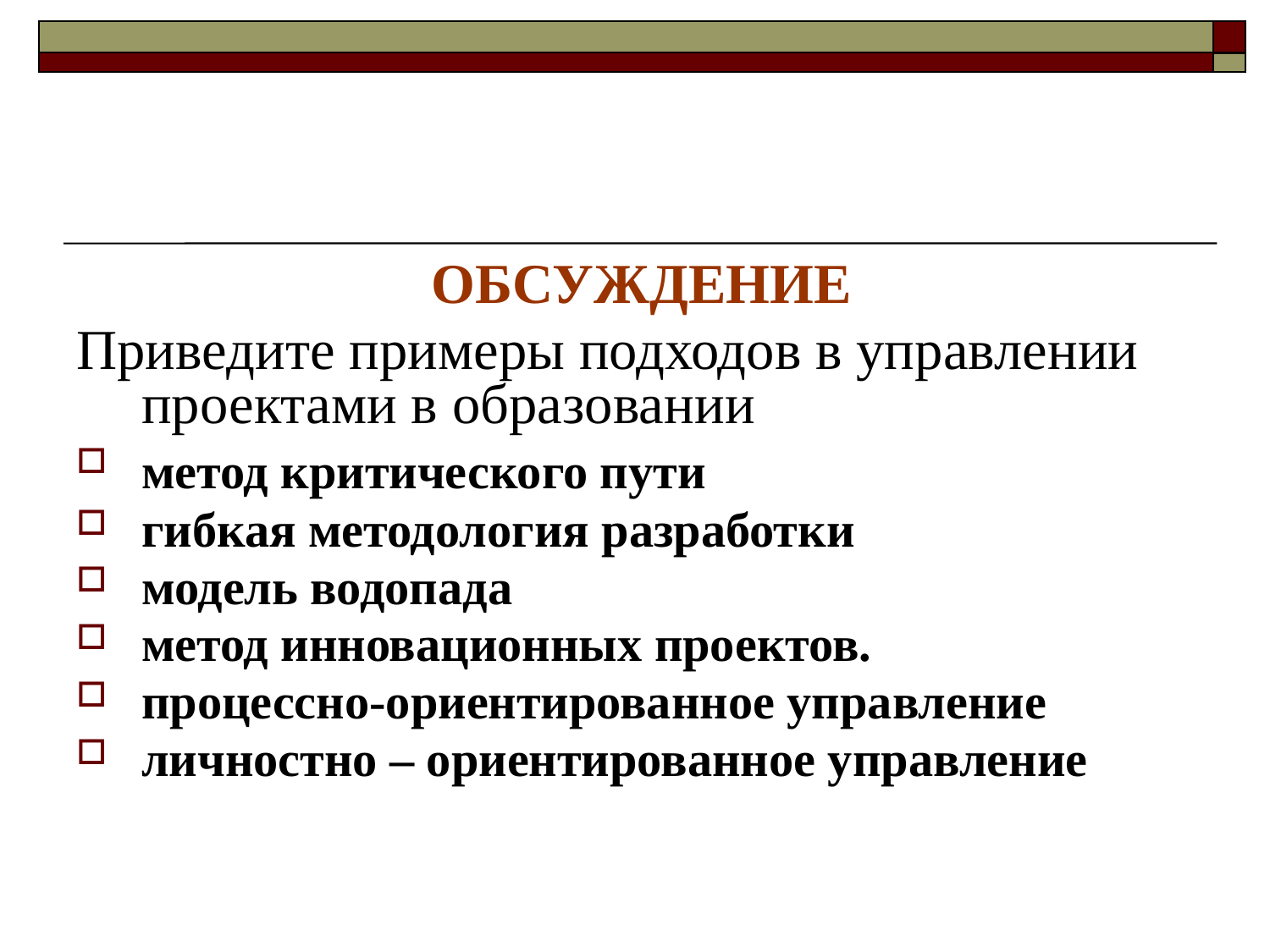

#
 ОБСУЖДЕНИЕ
Приведите примеры подходов в управлении проектами в образовании
метод критического пути
гибкая методология разработки
модель водопада
метод инновационных проектов.
процессно-ориентированное управление
личностно – ориентированное управление